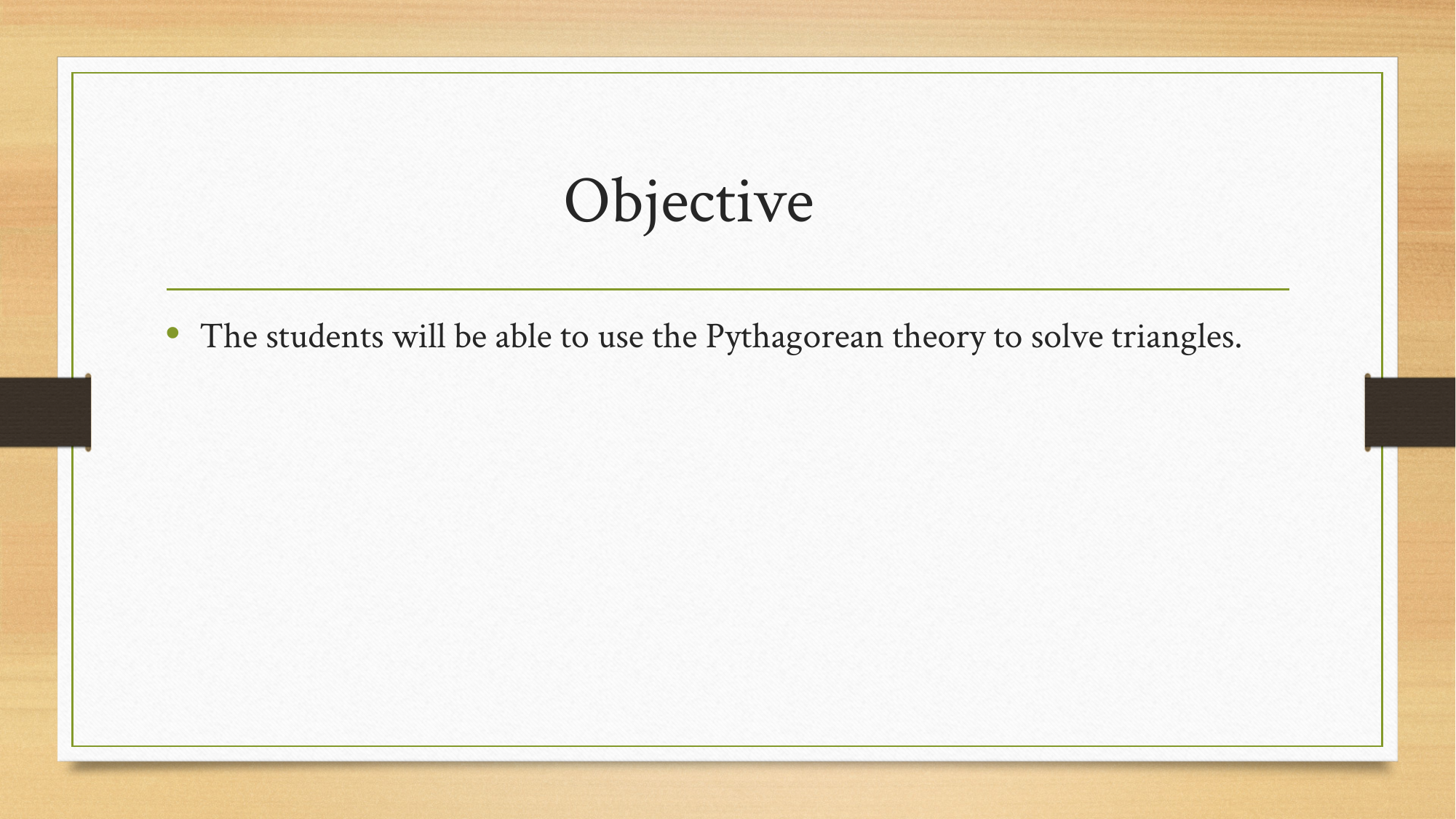

# Objective
The students will be able to use the Pythagorean theory to solve triangles.